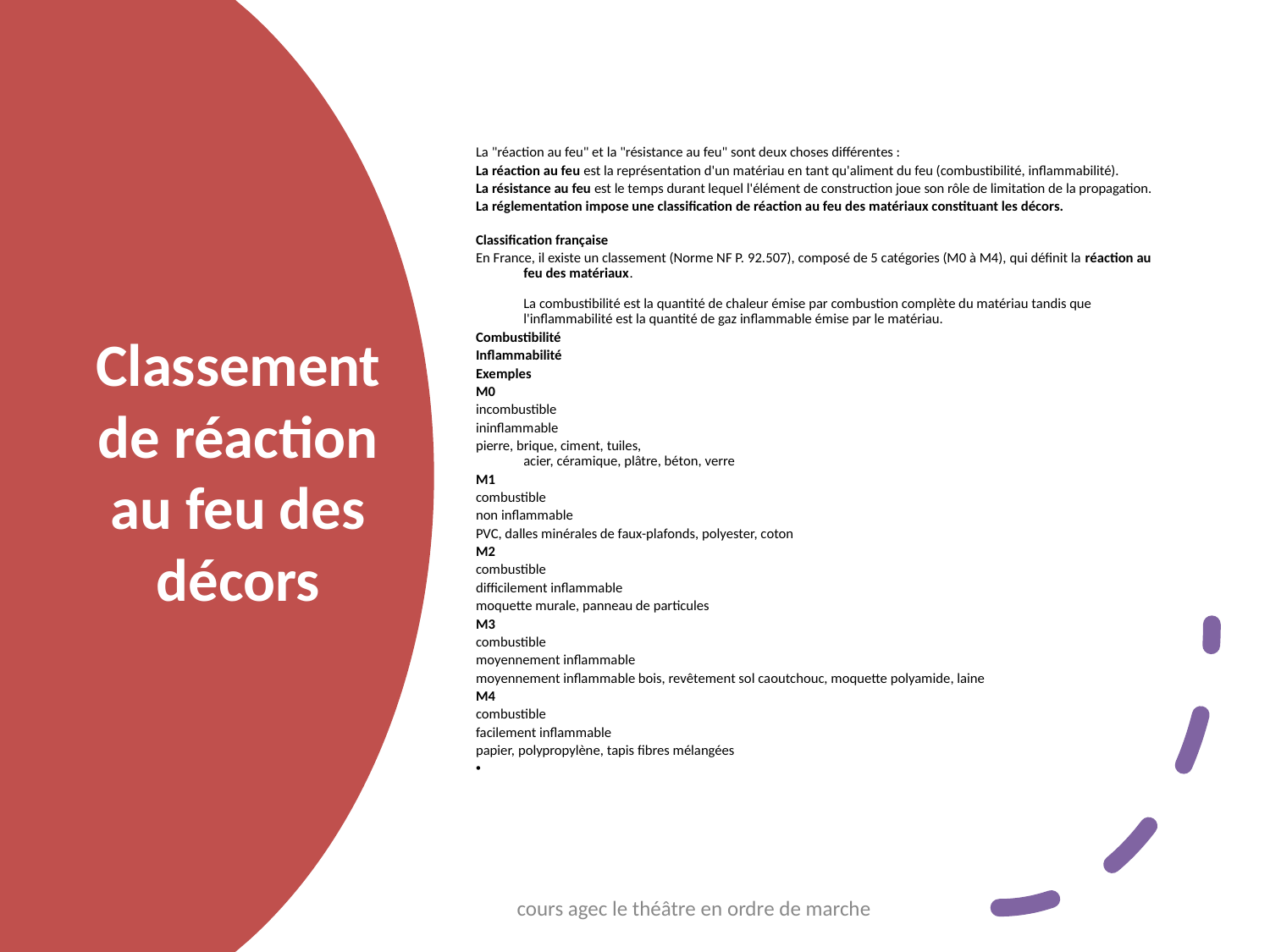

La "réaction au feu" et la "résistance au feu" sont deux choses différentes :
La réaction au feu est la représentation d'un matériau en tant qu'aliment du feu (combustibilité, inflammabilité).
La résistance au feu est le temps durant lequel l'élément de construction joue son rôle de limitation de la propagation.
La réglementation impose une classification de réaction au feu des matériaux constituant les décors.
Classification française
En France, il existe un classement (Norme NF P. 92.507), composé de 5 catégories (M0 à M4), qui définit la réaction au feu des matériaux.
La combustibilité est la quantité de chaleur émise par combustion complète du matériau tandis que l'inflammabilité est la quantité de gaz inflammable émise par le matériau.
Combustibilité
Inflammabilité
Exemples
M0
incombustible
ininflammable
pierre, brique, ciment, tuiles,
acier, céramique, plâtre, béton, verre
M1
combustible
non inflammable
PVC, dalles minérales de faux-plafonds, polyester, coton
M2
combustible
difficilement inflammable
moquette murale, panneau de particules
M3
combustible
moyennement inflammable
moyennement inflammable bois, revêtement sol caoutchouc, moquette polyamide, laine
M4
combustible
facilement inflammable
papier, polypropylène, tapis fibres mélangées

# Classement de réaction au feu des décors

cours agec le théâtre en ordre de marche